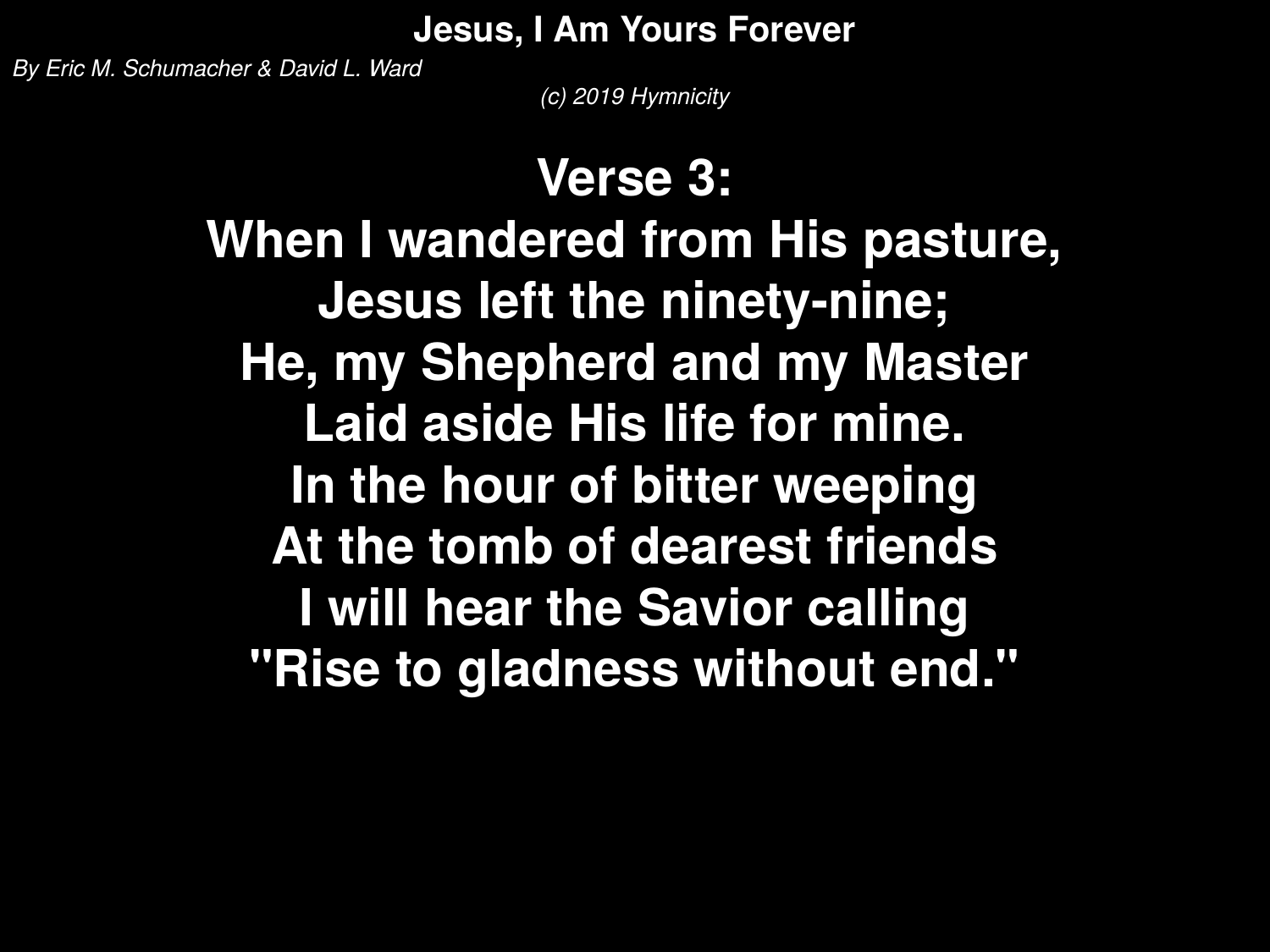

Jesus, I Am Yours Forever
By Eric M. Schumacher & David L. Ward
(c) 2019 Hymnicity
Verse 3:
When I wandered from His pasture,
Jesus left the ninety-nine;
He, my Shepherd and my Master
Laid aside His life for mine.
In the hour of bitter weeping
At the tomb of dearest friends
I will hear the Savior calling
"Rise to gladness without end."